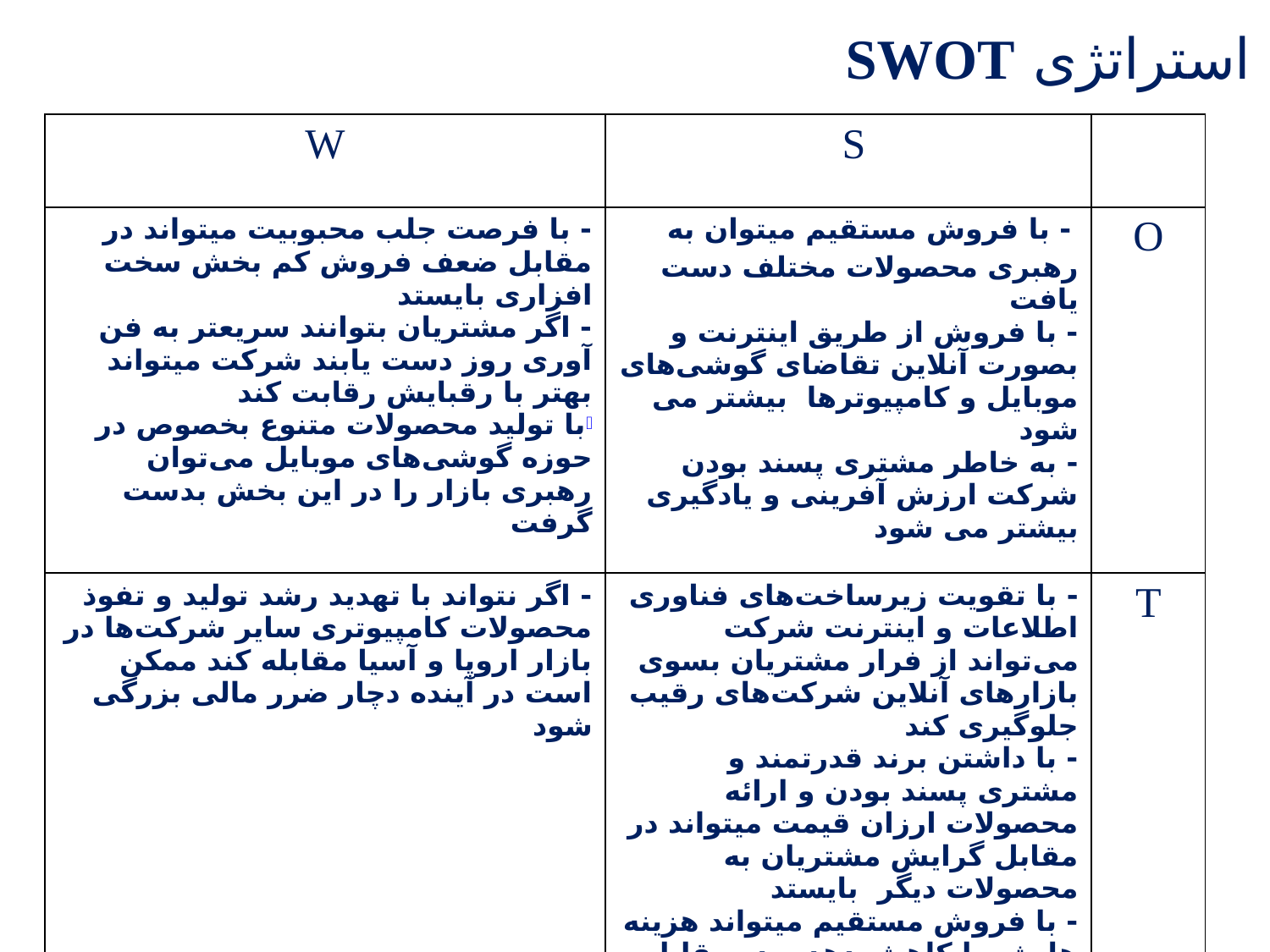

استراتژی SWOT
| W | S |  |
| --- | --- | --- |
| - با فرصت جلب محبوبیت میتواند در مقابل ضعف فروش کم بخش سخت افزاری بایستد - اگر مشتریان بتوانند سریعتر به فن آوری روز دست یابند شرکت میتواند بهتر با رقبایش رقابت کند با تولید محصولات متنوع بخصوص در حوزه گوشی‌های موبایل می‌توان رهبری بازار را در این بخش بدست گرفت | - با فروش مستقیم میتوان به رهبری محصولات مختلف دست یافت - با فروش از طریق اینترنت و بصورت آنلاین تقاضای گوشی‌های موبایل و کامپیوترها بیشتر می شود - به خاطر مشتری پسند بودن شرکت ارزش آفرینی و یادگیری بیشتر می شود | O |
| - اگر نتواند با تهدید رشد تولید و تفوذ محصولات کامپیوتری سایر شرکت‌ها در بازار اروپا و آسیا مقابله کند ممکن است در آینده دچار ضرر مالی بزرگی شود | - با تقویت زیرساخت‌های فناوری اطلاعات و اینترنت شرکت می‌تواند از فرار مشتریان بسوی بازارهای آنلاین شرکت‌های رقیب جلوگیری کند - با داشتن برند قدرتمند و مشتری پسند بودن و ارائه محصولات ارزان قیمت میتواند در مقابل گرایش مشتریان به محصولات دیگر بایستد - با فروش مستقیم میتواند هزینه هایش را کاهش دهد و در مقابل بحران بهتر عمل نماید | T |